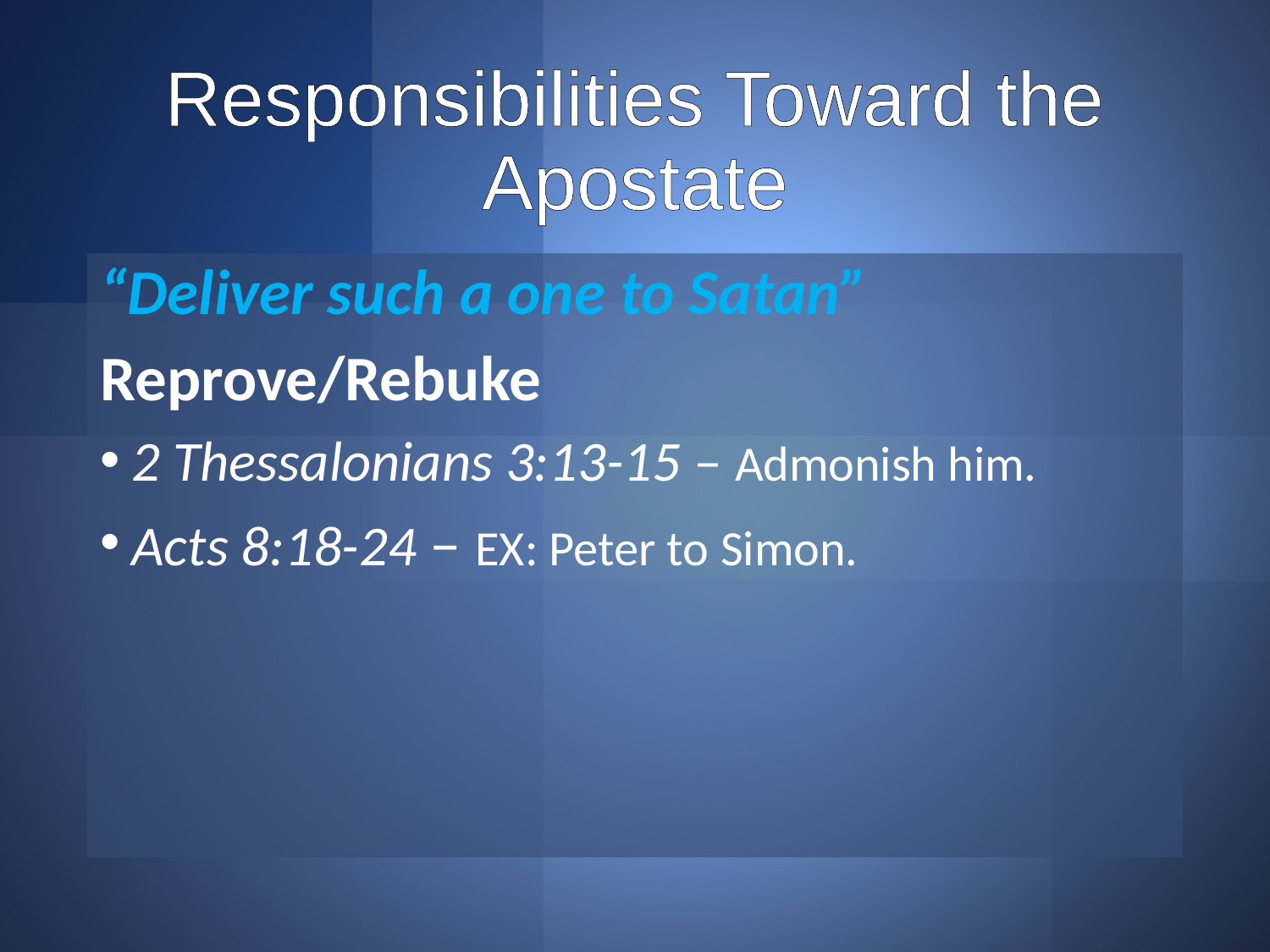

# Responsibilities Toward the Apostate
“Deliver such a one to Satan”
Reprove/Rebuke
2 Thessalonians 3:13-15 – Admonish him.
Acts 8:18-24 – EX: Peter to Simon.